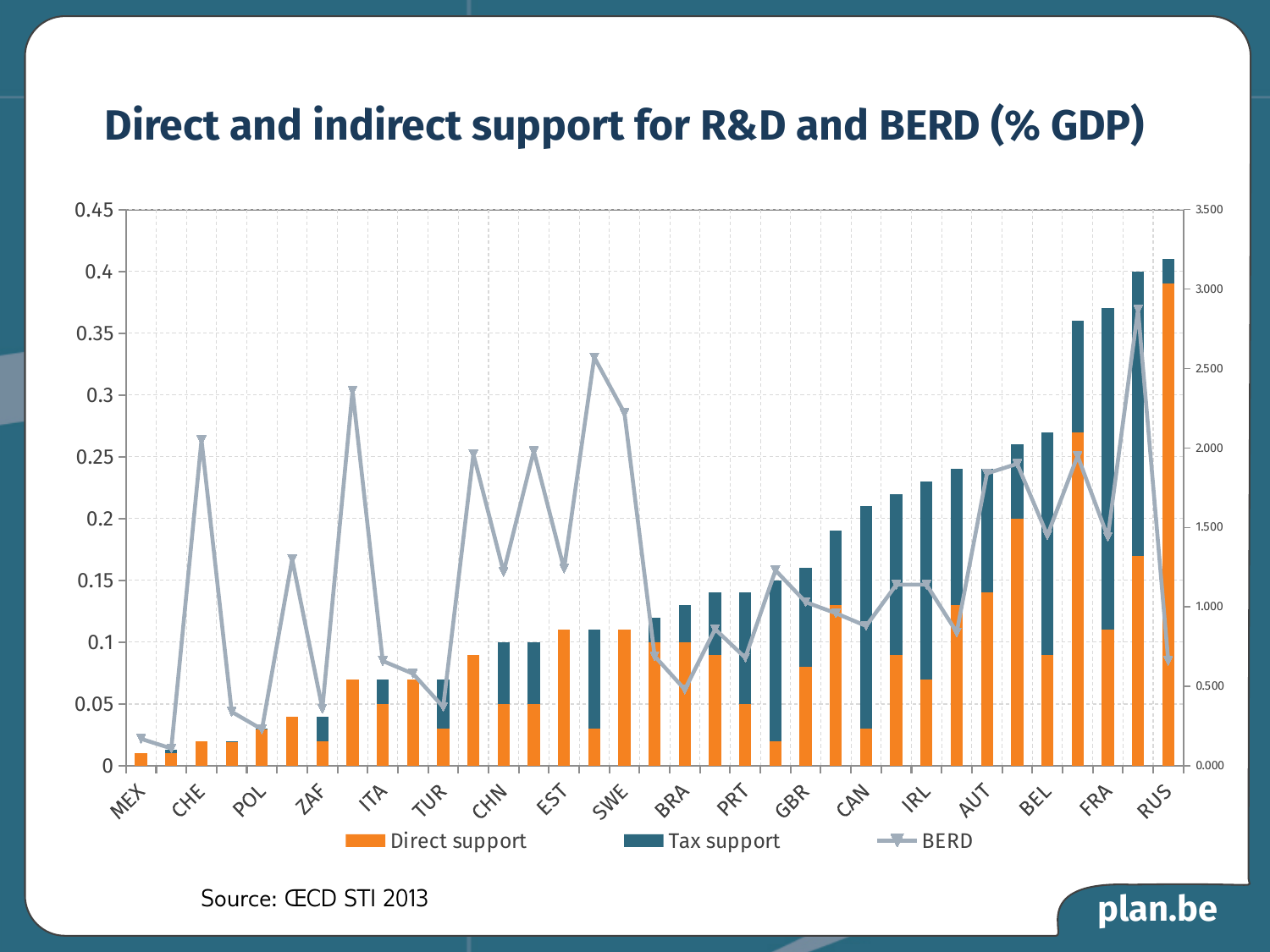

# Direct and indirect support for R&D and BERD (% GDP)

### Chart

| Category |  |  |  |
|---|---|---|---|
| MEX | 0.01 | 0.0 | 0.17 |
| CHL | 0.01 | 0.003 | 0.11 |
| CHE | 0.02 | 0.0 | 2.05 |
| SVK | 0.02 | 0.0001 | 0.34 |
| POL | 0.03 | 0.0004 | 0.23 |
| LUX | 0.04 | 0.0 | 1.3 |
| ZAF | 0.02 | 0.02 | 0.36 |
| FIN | 0.07 | 0.0 | 2.36 |
| ITA | 0.05 | 0.02 | 0.66 |
| NZL | 0.07 | 0.0 | 0.58 |
| TUR | 0.03 | 0.04 | 0.37 |
| DEU | 0.09 | 0.0 | 1.96 |
| CHN | 0.05 | 0.05 | 1.22 |
| DNK | 0.05 | 0.05 | 1.98 |
| EST | 0.11 | 0.0 | 1.24 |
| JPN | 0.03 | 0.08 | 2.57 |
| SWE | 0.11 | 0.0 | 2.22 |
| ESP | 0.1 | 0.02 | 0.69 |
| BRA | 0.1 | 0.03 | 0.48 |
| NOR | 0.09 | 0.05 | 0.86 |
| PRT | 0.05 | 0.09 | 0.68 |
| AUS | 0.02 | 0.13 | 1.23 |
| GBR | 0.08 | 0.08 | 1.03 |
| CZE | 0.13 | 0.06 | 0.96 |
| CAN | 0.03 | 0.18 | 0.88 |
| NLD | 0.09 | 0.13 | 1.14 |
| IRL | 0.07 | 0.16 | 1.14 |
| HUN | 0.13 | 0.11 | 0.84 |
| AUT | 0.14 | 0.1 | 1.84 |
| USA | 0.2 | 0.06 | 1.9 |
| BEL | 0.09 | 0.18 | 1.45 |
| SVN | 0.27 | 0.09 | 1.95 |
| FRA | 0.11 | 0.26 | 1.44 |
| KOR | 0.17 | 0.23 | 2.87 |
| RUS | 0.39 | 0.02 | 0.66 |
Source: OECD STI 2013